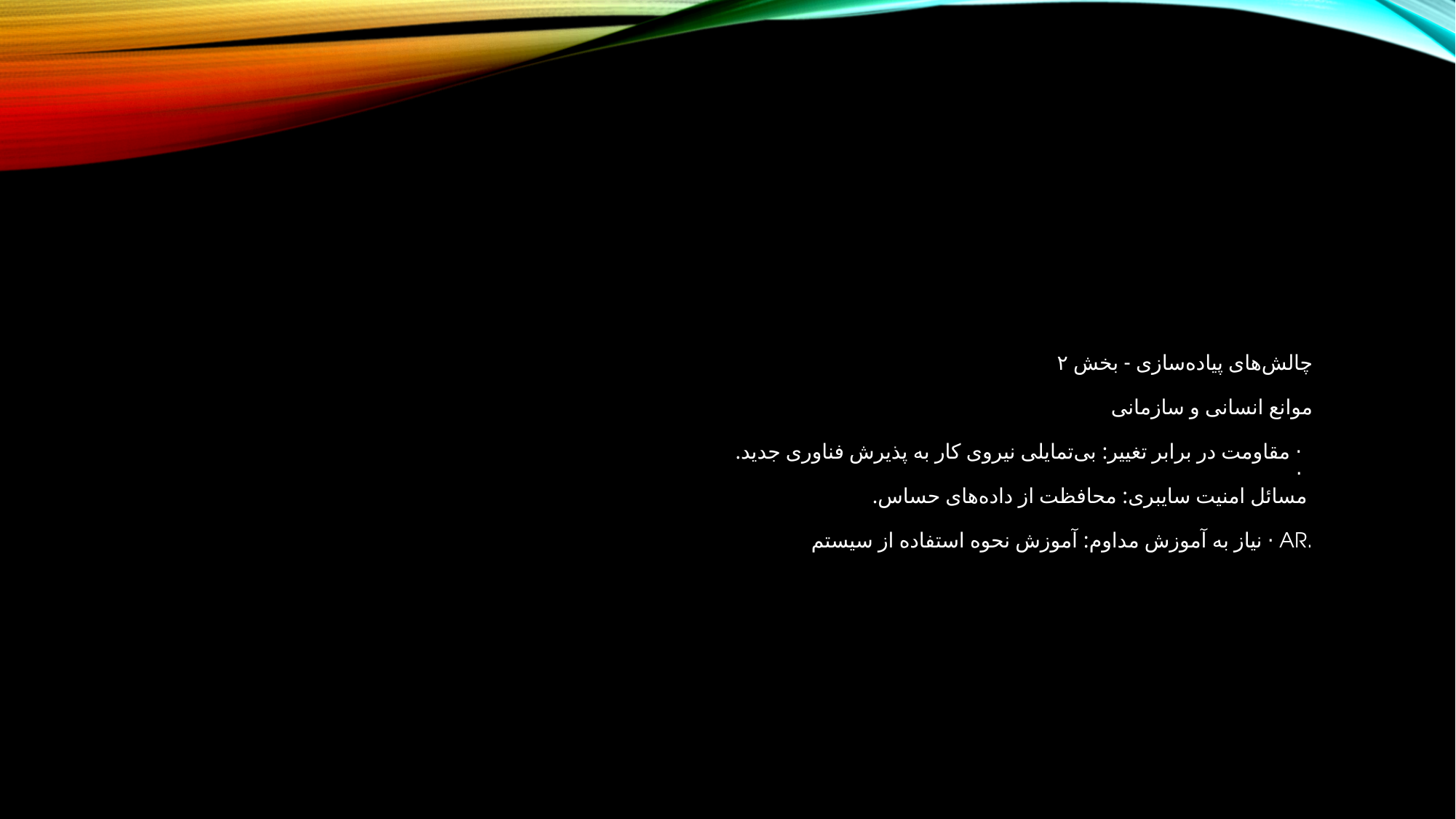

# چالش‌های پیاده‌سازی - بخش ۲ موانع انسانی و سازمانی · مقاومت در برابر تغییر: بی‌تمایلی نیروی کار به پذیرش فناوری جدید. · مسائل امنیت سایبری: محافظت از داده‌های حساس. · نیاز به آموزش مداوم: آموزش نحوه استفاده از سیستم AR.